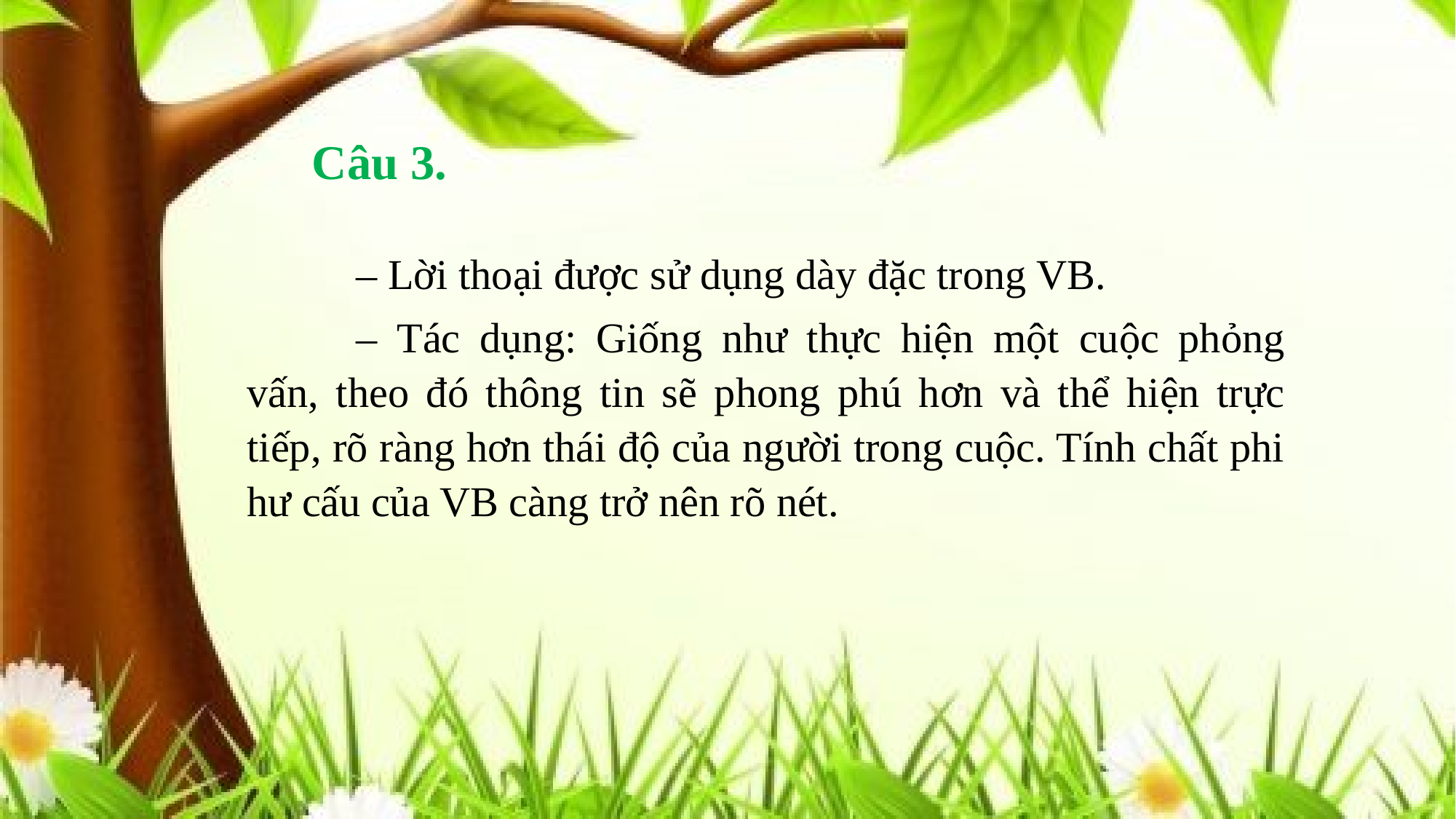

Câu 3.
	– Lời thoại được sử dụng dày đặc trong VB.
	– Tác dụng: Giống như thực hiện một cuộc phỏng vấn, theo đó thông tin sẽ phong phú hơn và thể hiện trực tiếp, rõ ràng hơn thái độ của người trong cuộc. Tính chất phi hư cấu của VB càng trở nên rõ nét.